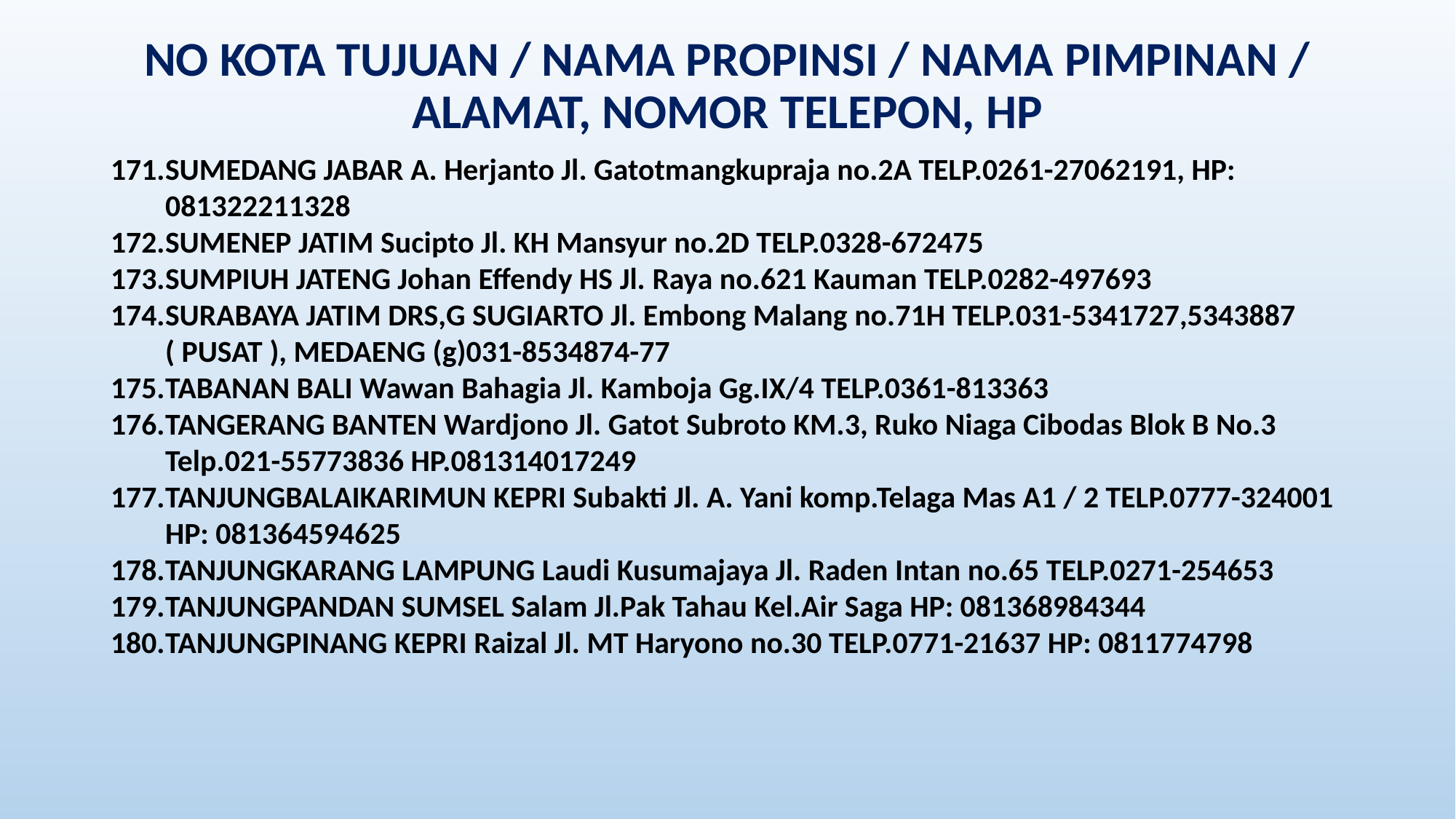

NO KOTA TUJUAN / NAMA PROPINSI / NAMA PIMPINAN / ALAMAT, NOMOR TELEPON, HP
SUMEDANG JABAR A. Herjanto Jl. Gatotmangkupraja no.2A TELP.0261-27062191, HP: 081322211328
SUMENEP JATIM Sucipto Jl. KH Mansyur no.2D TELP.0328-672475
SUMPIUH JATENG Johan Effendy HS Jl. Raya no.621 Kauman TELP.0282-497693
SURABAYA JATIM DRS,G SUGIARTO Jl. Embong Malang no.71H TELP.031-5341727,5343887 ( PUSAT ), MEDAENG (g)031-8534874-77
TABANAN BALI Wawan Bahagia Jl. Kamboja Gg.IX/4 TELP.0361-813363
TANGERANG BANTEN Wardjono Jl. Gatot Subroto KM.3, Ruko Niaga Cibodas Blok B No.3 Telp.021-55773836 HP.081314017249
TANJUNGBALAIKARIMUN KEPRI Subakti Jl. A. Yani komp.Telaga Mas A1 / 2 TELP.0777-324001 HP: 081364594625
TANJUNGKARANG LAMPUNG Laudi Kusumajaya Jl. Raden Intan no.65 TELP.0271-254653
TANJUNGPANDAN SUMSEL Salam Jl.Pak Tahau Kel.Air Saga HP: 081368984344
TANJUNGPINANG KEPRI Raizal Jl. MT Haryono no.30 TELP.0771-21637 HP: 0811774798